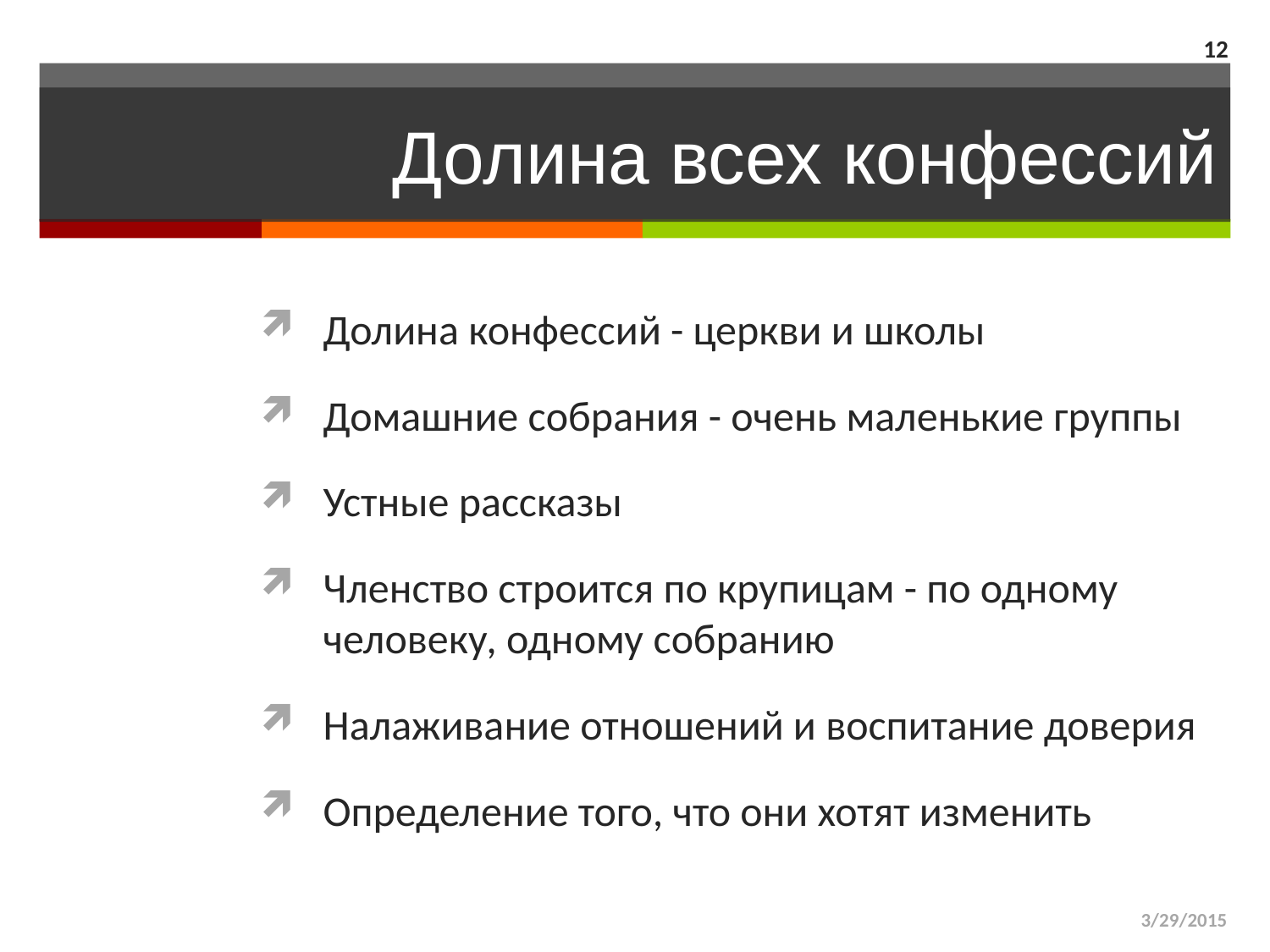

12
# Долина всех конфессий
Долина конфессий - церкви и школы
Домашние собрания - очень маленькие группы
Устные рассказы
Членство строится по крупицам - по одному человеку, одному собранию
Налаживание отношений и воспитание доверия
Определение того, что они хотят изменить
3/29/2015